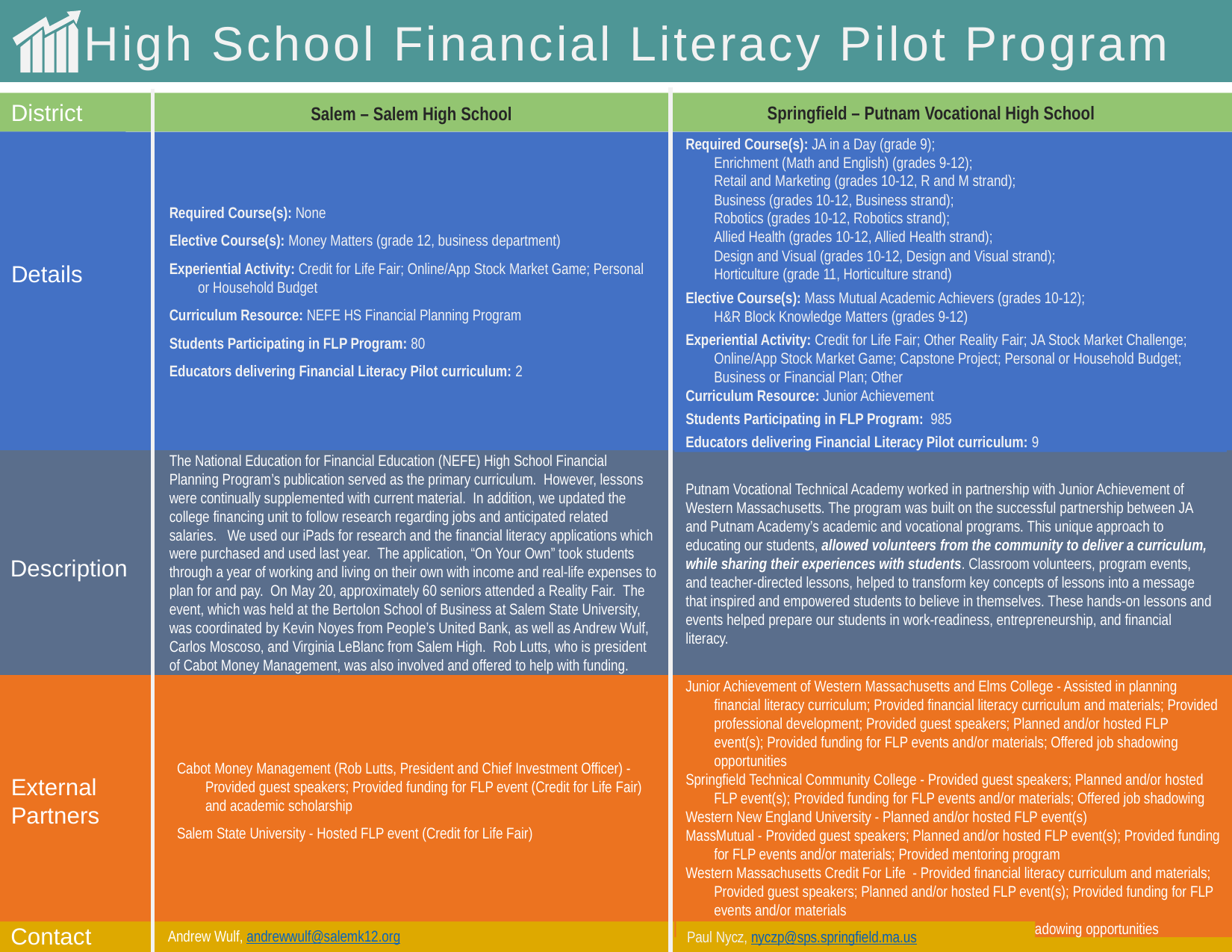

High School Financial Literacy Pilot Program

District

Springfield – Putnam Vocational High School
Salem – Salem High School
Details

Required Course(s): JA in a Day (grade 9);
Enrichment (Math and English) (grades 9-12);
Retail and Marketing (grades 10-12, R and M strand);
Business (grades 10-12, Business strand);
Robotics (grades 10-12, Robotics strand);
Allied Health (grades 10-12, Allied Health strand);
Design and Visual (grades 10-12, Design and Visual strand);
Horticulture (grade 11, Horticulture strand)
Elective Course(s): Mass Mutual Academic Achievers (grades 10-12);
H&R Block Knowledge Matters (grades 9-12)
Experiential Activity: Credit for Life Fair; Other Reality Fair; JA Stock Market Challenge; Online/App Stock Market Game; Capstone Project; Personal or Household Budget; Business or Financial Plan; Other
Curriculum Resource: Junior Achievement
Students Participating in FLP Program:  985
Educators delivering Financial Literacy Pilot curriculum: 9
Required Course(s): None
Elective Course(s): Money Matters (grade 12, business department)
Experiential Activity: Credit for Life Fair; Online/App Stock Market Game; Personal or Household Budget
Curriculum Resource: NEFE HS Financial Planning Program
Students Participating in FLP Program: 80
Educators delivering Financial Literacy Pilot curriculum: 2

The National Education for Financial Education (NEFE) High School Financial Planning Program’s publication served as the primary curriculum.  However, lessons were continually supplemented with current material.  In addition, we updated the college financing unit to follow research regarding jobs and anticipated related salaries.   We used our iPads for research and the financial literacy applications which were purchased and used last year.  The application, “On Your Own” took students through a year of working and living on their own with income and real-life expenses to plan for and pay.  On May 20, approximately 60 seniors attended a Reality Fair.  The event, which was held at the Bertolon School of Business at Salem State University, was coordinated by Kevin Noyes from People’s United Bank, as well as Andrew Wulf, Carlos Moscoso, and Virginia LeBlanc from Salem High.  Rob Lutts, who is president of Cabot Money Management, was also involved and offered to help with funding.
Putnam Vocational Technical Academy worked in partnership with Junior Achievement of Western Massachusetts. The program was built on the successful partnership between JA and Putnam Academy’s academic and vocational programs. This unique approach to educating our students, allowed volunteers from the community to deliver a curriculum, while sharing their experiences with students. Classroom volunteers, program events, and teacher-directed lessons, helped to transform key concepts of lessons into a message that inspired and empowered students to believe in themselves. These hands-on lessons and events helped prepare our students in work-readiness, entrepreneurship, and financial literacy.
Description

Junior Achievement of Western Massachusetts and Elms College - Assisted in planning financial literacy curriculum; Provided financial literacy curriculum and materials; Provided professional development; Provided guest speakers; Planned and/or hosted FLP event(s); Provided funding for FLP events and/or materials; Offered job shadowing opportunities
Springfield Technical Community College - Provided guest speakers; Planned and/or hosted FLP event(s); Provided funding for FLP events and/or materials; Offered job shadowing
Western New England University - Planned and/or hosted FLP event(s)
MassMutual - Provided guest speakers; Planned and/or hosted FLP event(s); Provided funding for FLP events and/or materials; Provided mentoring program
Western Massachusetts Credit For Life  - Provided financial literacy curriculum and materials; Provided guest speakers; Planned and/or hosted FLP event(s); Provided funding for FLP events and/or materials
Bay Path University - Provided guest speakers; Offered job shadowing opportunities
External Partners
Cabot Money Management (Rob Lutts, President and Chief Investment Officer) - Provided guest speakers; Provided funding for FLP event (Credit for Life Fair) and academic scholarship
Salem State University - Hosted FLP event (Credit for Life Fair)

Andrew Wulf, andrewwulf@salemk12.org

Contact
Paul Nycz, nyczp@sps.springfield.ma.us